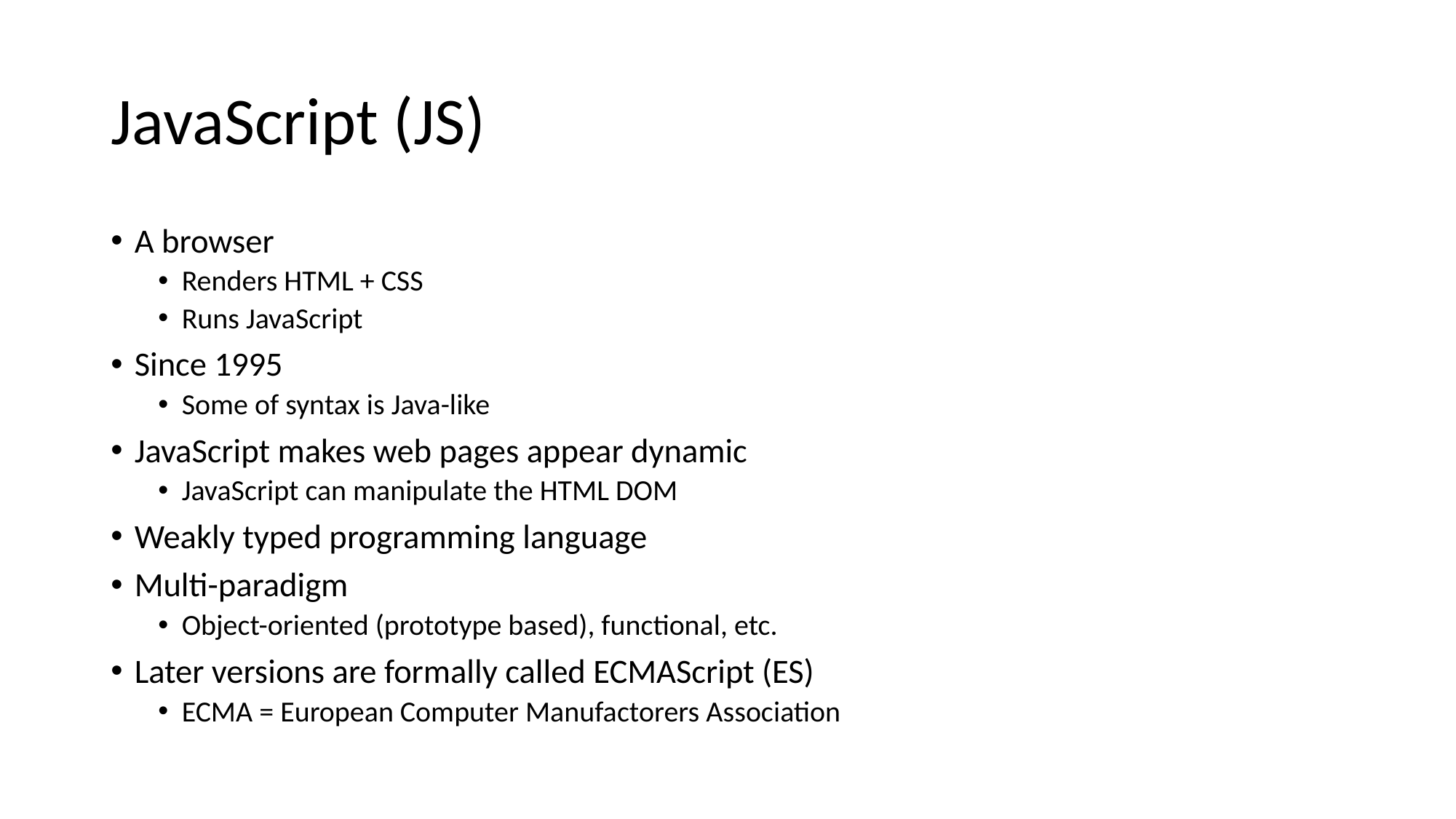

# JavaScript (JS)
A browser
Renders HTML + CSS
Runs JavaScript
Since 1995
Some of syntax is Java-like
JavaScript makes web pages appear dynamic
JavaScript can manipulate the HTML DOM
Weakly typed programming language
Multi-paradigm
Object-oriented (prototype based), functional, etc.
Later versions are formally called ECMAScript (ES)
ECMA = European Computer Manufactorers Association